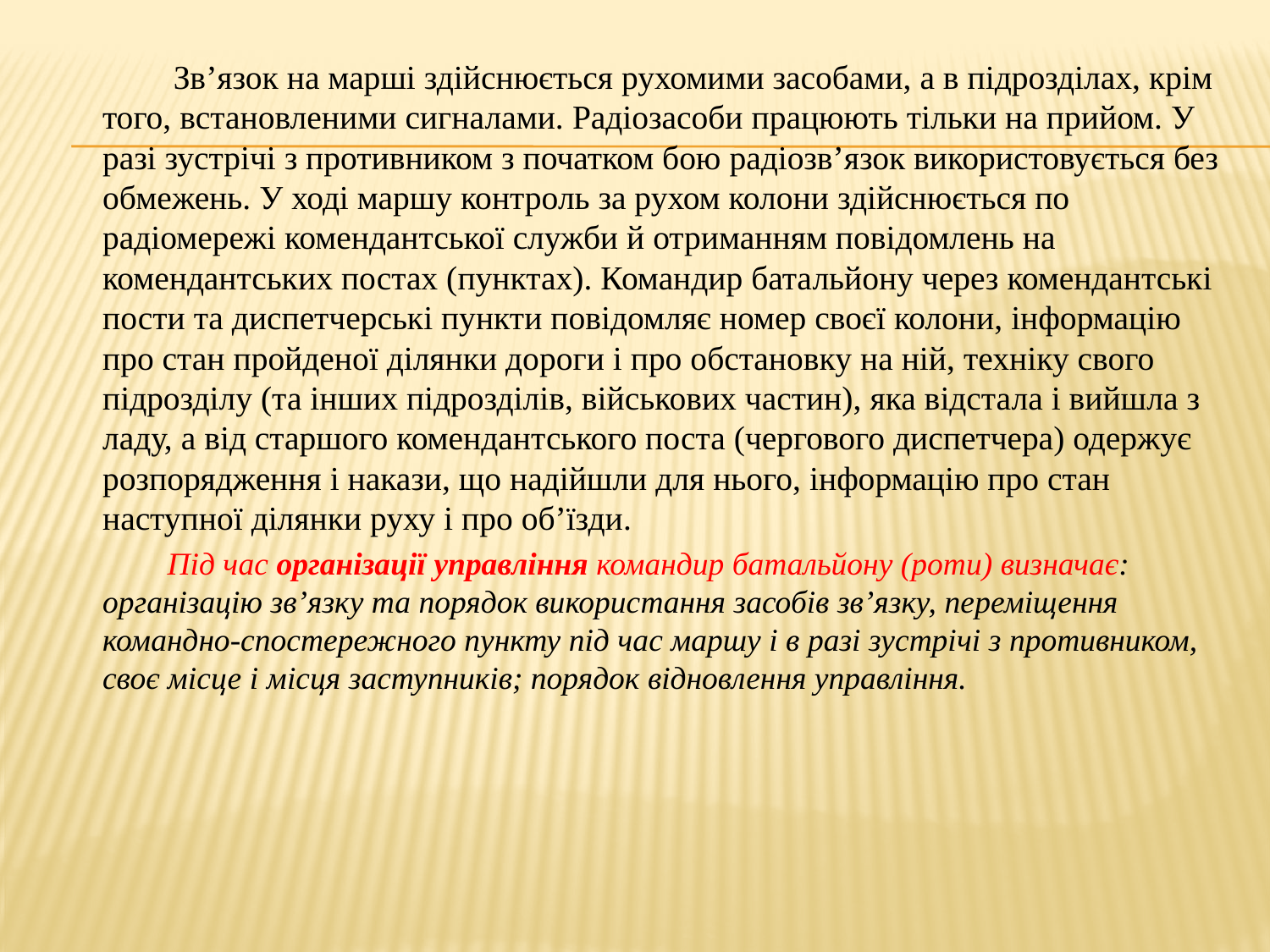

#
              Зв’язок на марші здійснюється рухомими засобами, а в підрозділах, крім того, встановленими сигналами. Радіозасоби працюють тільки на прийом. У разі зустрічі з противником з початком бою радіозв’язок використовується без обмежень. У ході маршу контроль за рухом колони здійснюється по радіомережі комендантської служби й отриманням повідомлень на комендантських постах (пунктах). Командир батальйону через комендантські пости та диспетчерські пункти повідомляє номер своєї колони, інформацію про стан пройденої ділянки дороги і про обстановку на ній, техніку свого підрозділу (та інших підрозділів, військових частин), яка відстала і вийшла з ладу, а від старшого комендантського поста (чергового диспетчера) одержує розпорядження і накази, що надійшли для нього, інформацію про стан наступної ділянки руху і про об’їзди.
              Під час організації управління командир батальйону (роти) визначає: організацію зв’язку та порядок використання засобів зв’язку, переміщення командно-спостережного пункту під час маршу і в разі зустрічі з противником, своє місце і місця заступників; порядок відновлення управління.